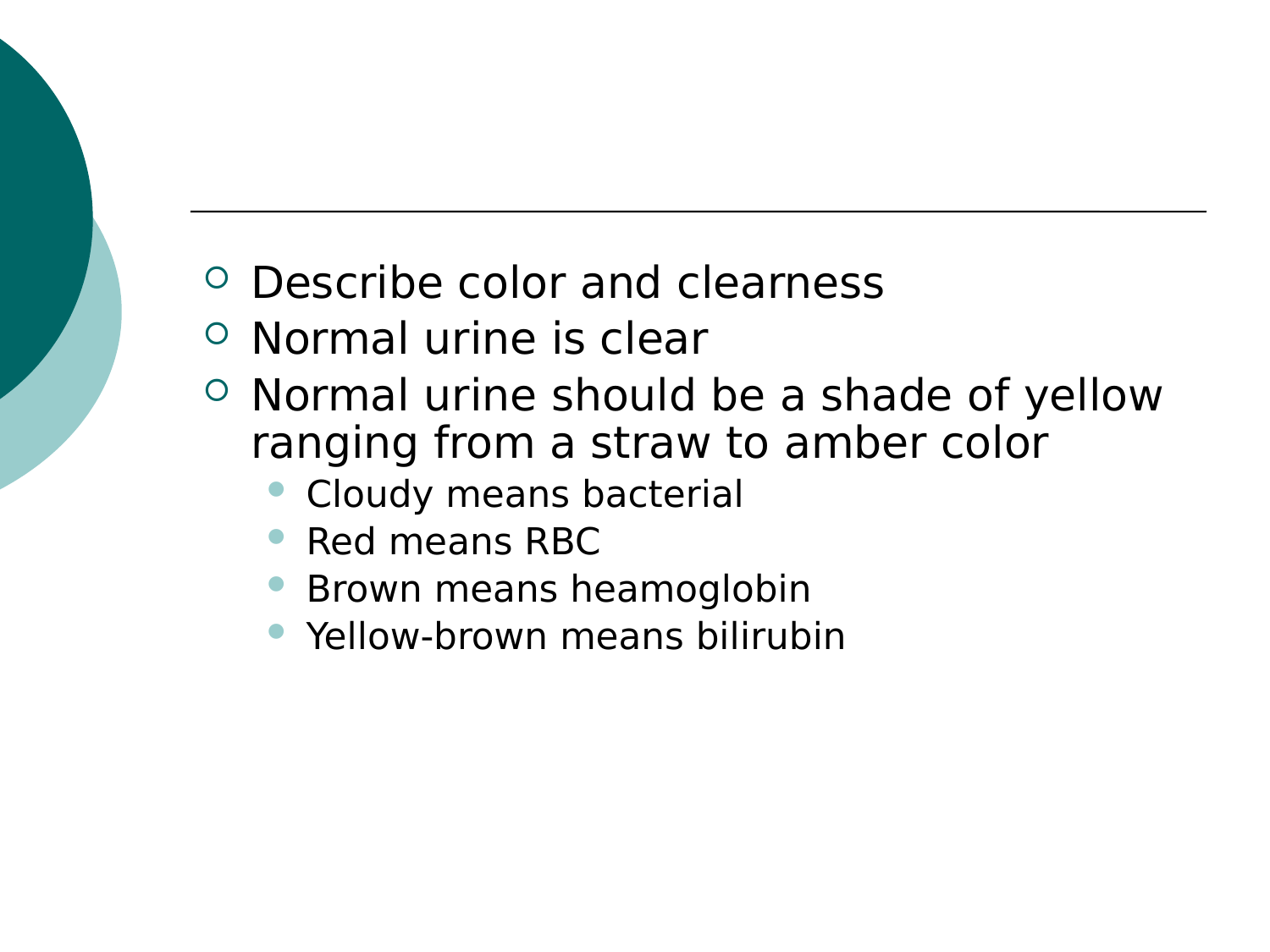

#
Describe color and clearness
Normal urine is clear
Normal urine should be a shade of yellow ranging from a straw to amber color
Cloudy means bacterial
Red means RBC
Brown means heamoglobin
Yellow-brown means bilirubin